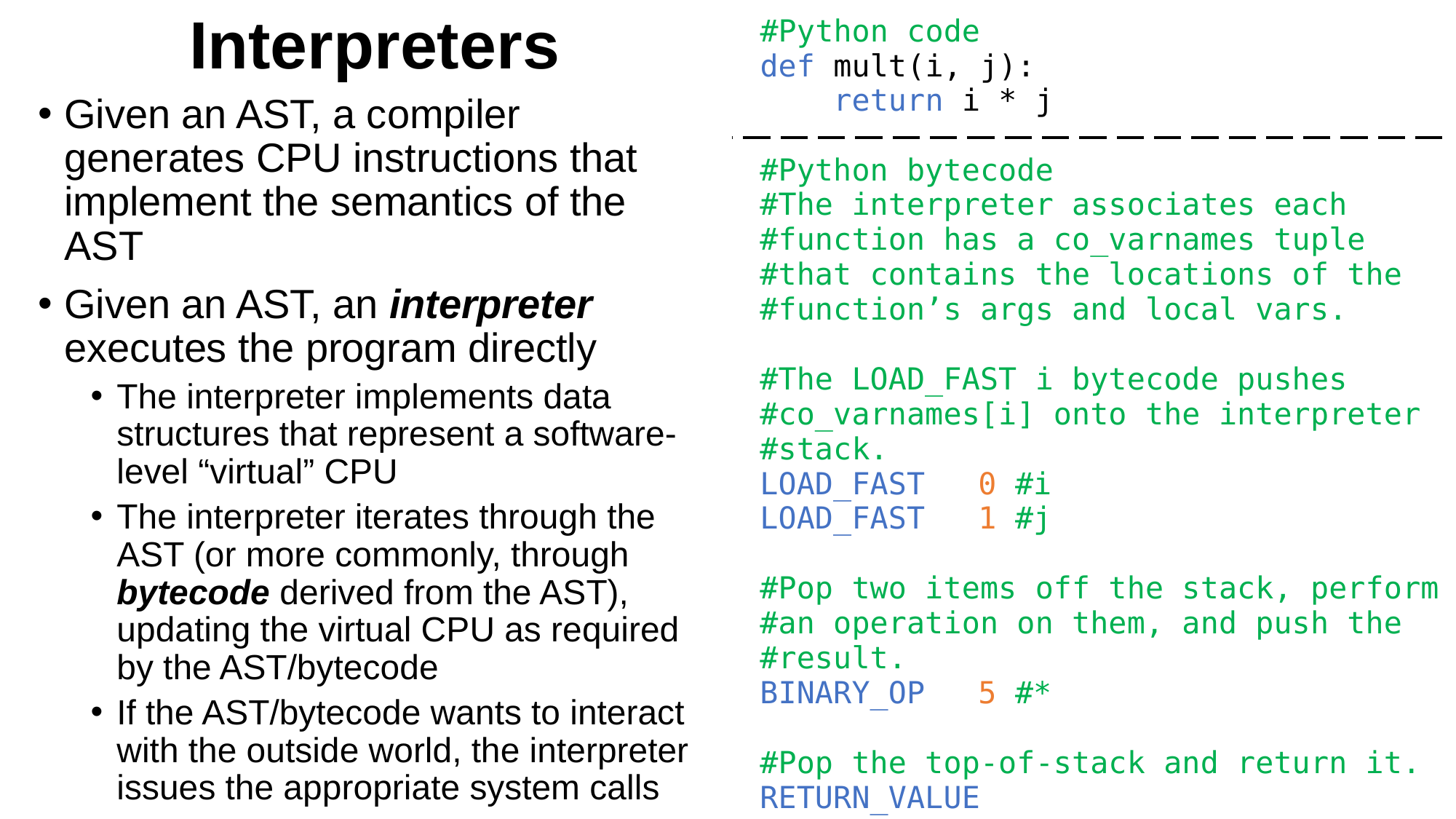

# Interpreters
#Python code
def mult(i, j):
    return i * j
Given an AST, a compiler generates CPU instructions that implement the semantics of the AST
Given an AST, an interpreter executes the program directly
The interpreter implements data structures that represent a software-level “virtual” CPU
The interpreter iterates through the AST (or more commonly, through bytecode derived from the AST), updating the virtual CPU as required by the AST/bytecode
If the AST/bytecode wants to interact with the outside world, the interpreter issues the appropriate system calls
#Python bytecode
#The interpreter associates each
#function has a co_varnames tuple
#that contains the locations of the
#function’s args and local vars.

#The LOAD_FAST i bytecode pushes
#co_varnames[i] onto the interpreter
#stack.
LOAD_FAST	0 #i
LOAD_FAST	1 #j

#Pop two items off the stack, perform
#an operation on them, and push the
#result.
BINARY_OP	5 #*

#Pop the top-of-stack and return it.
RETURN_VALUE